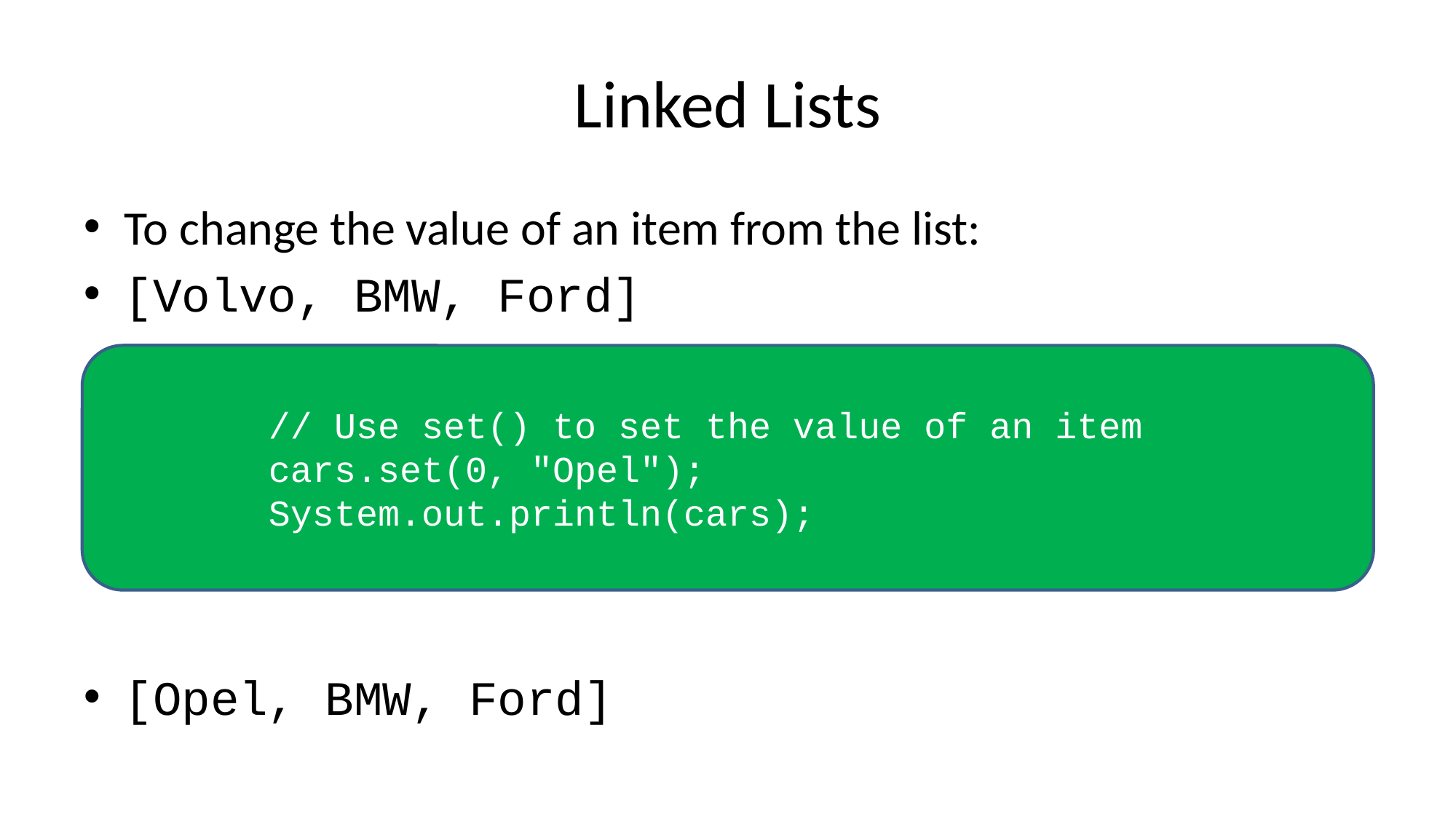

# Linked Lists
To change the value of an item from the list:
[Volvo, BMW, Ford]

[Opel, BMW, Ford]
     // Use set() to set the value of an item
     cars.set(0, "Opel");
     System.out.println(cars);